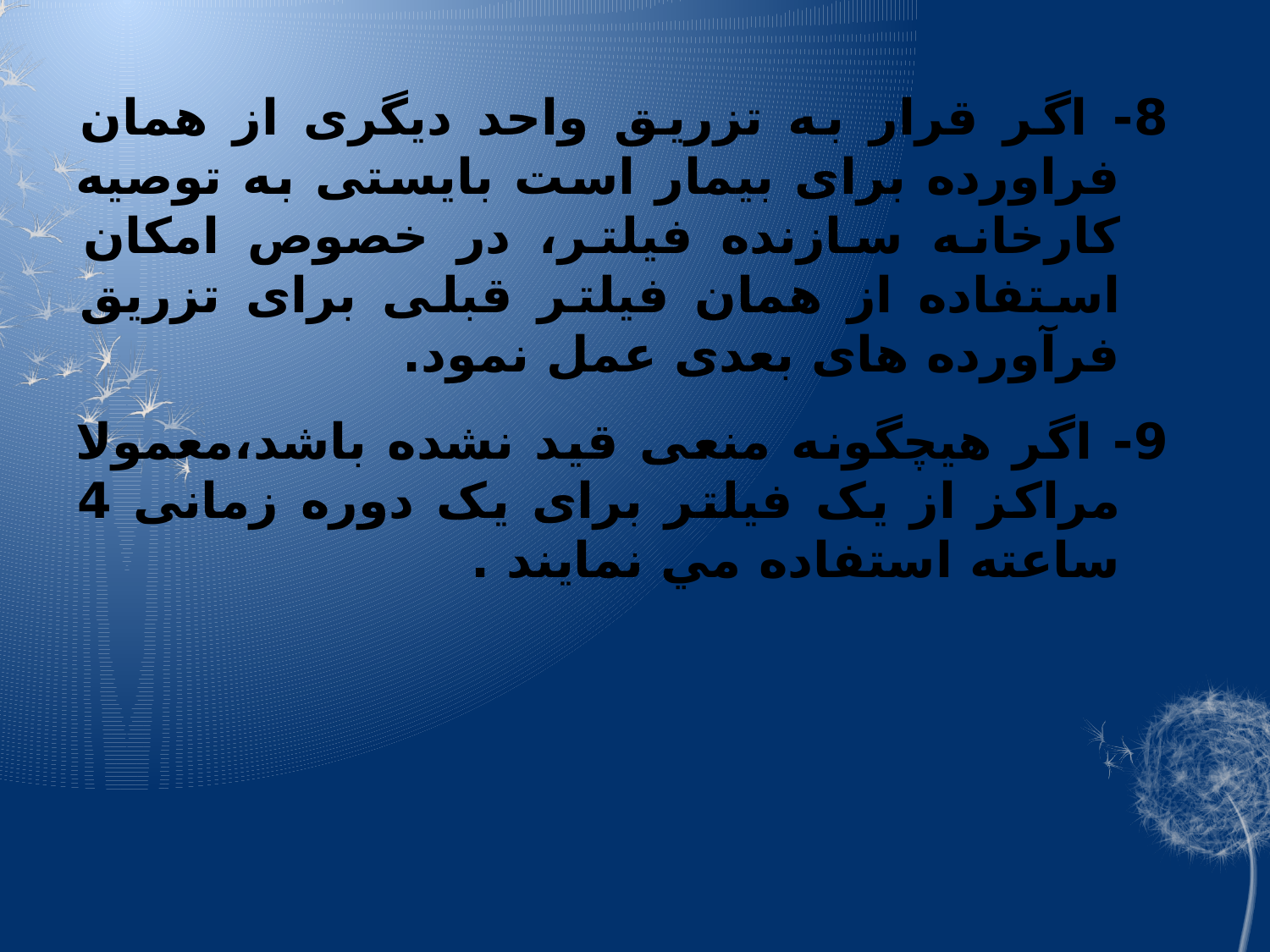

8- اگر قرار به تزریق واحد دیگری از همان فراورده برای بیمار است بایستی به توصیه کارخانه سازنده فیلتر، در خصوص امکان استفاده از همان فیلتر قبلی برای تزریق فرآورده های بعدی عمل نمود.
9- اگر هیچگونه منعی قید نشده باشد،معمولا مراکز از یک فیلتر برای یک دوره زمانی 4 ساعته استفاده مي نمايند .